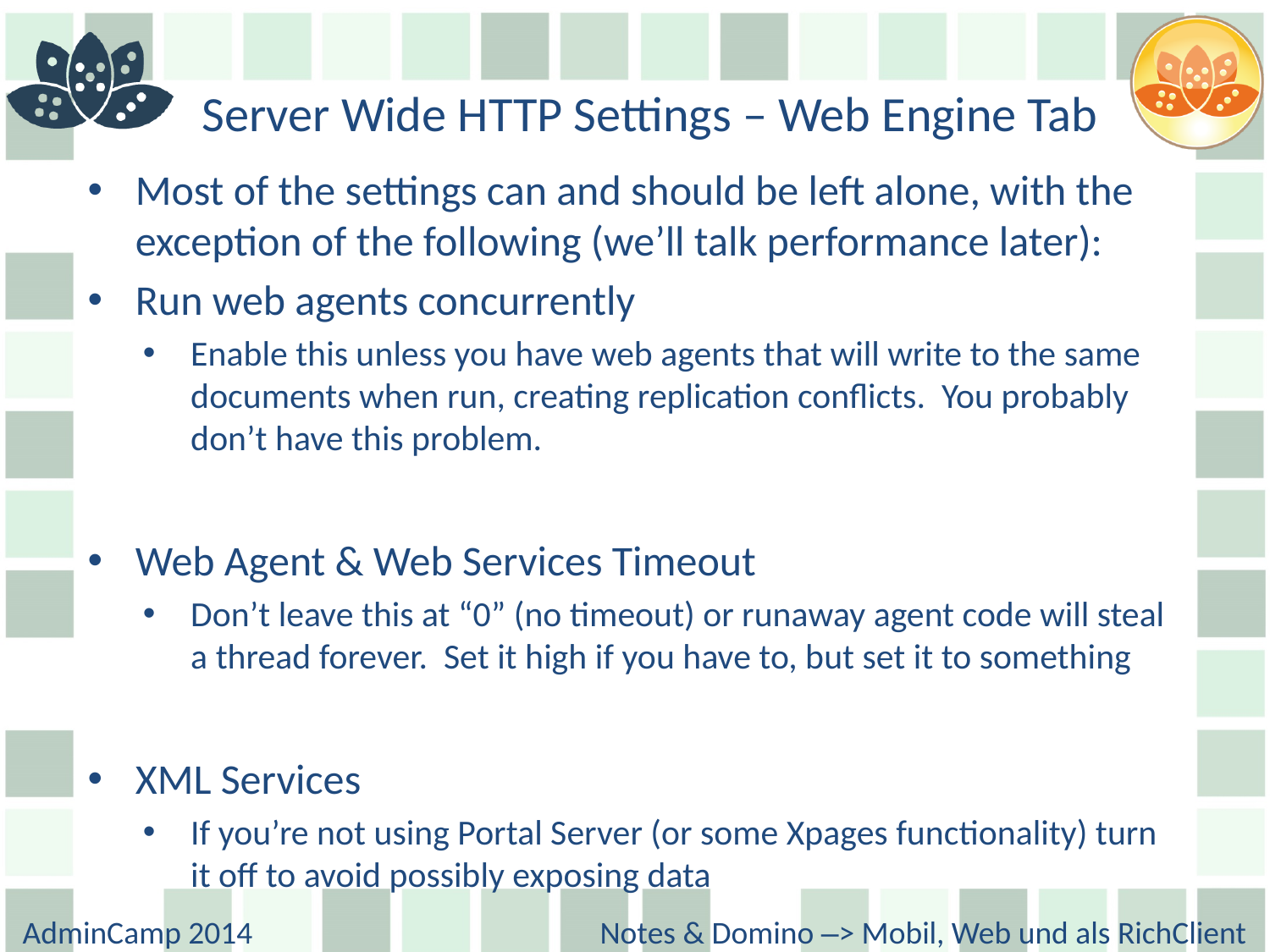

# Server Wide HTTP Settings – Web Engine Tab
Most of the settings can and should be left alone, with the exception of the following (we’ll talk performance later):
Run web agents concurrently
Enable this unless you have web agents that will write to the same documents when run, creating replication conflicts.  You probably don’t have this problem.

Web Agent & Web Services Timeout
Don’t leave this at “0” (no timeout) or runaway agent code will steal a thread forever.  Set it high if you have to, but set it to something

XML Services
If you’re not using Portal Server (or some Xpages functionality) turn it off to avoid possibly exposing data